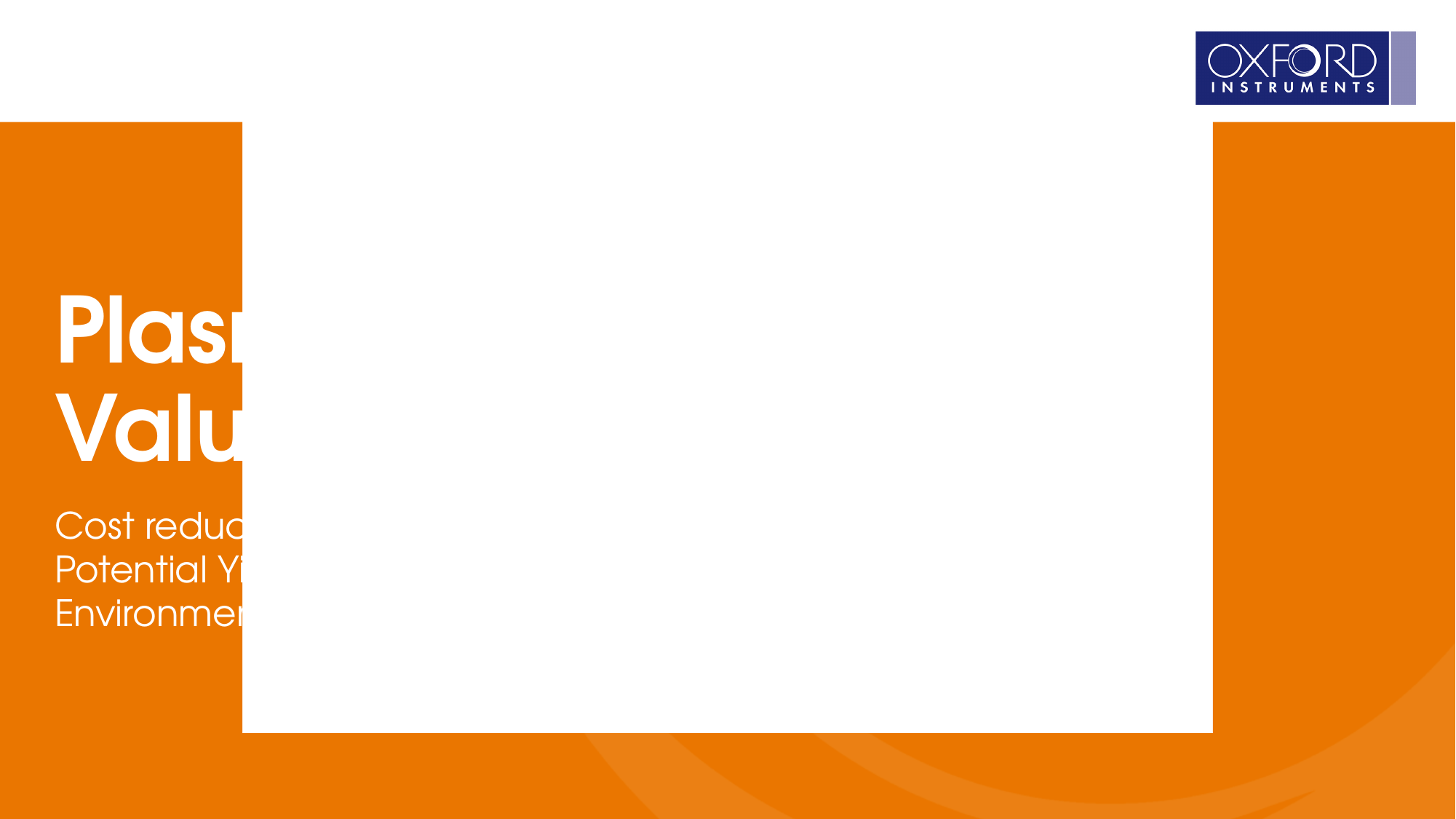

# Plasma Polish – Value Proposition
Cost reduction
Potential Yield improvement
Environment friendly